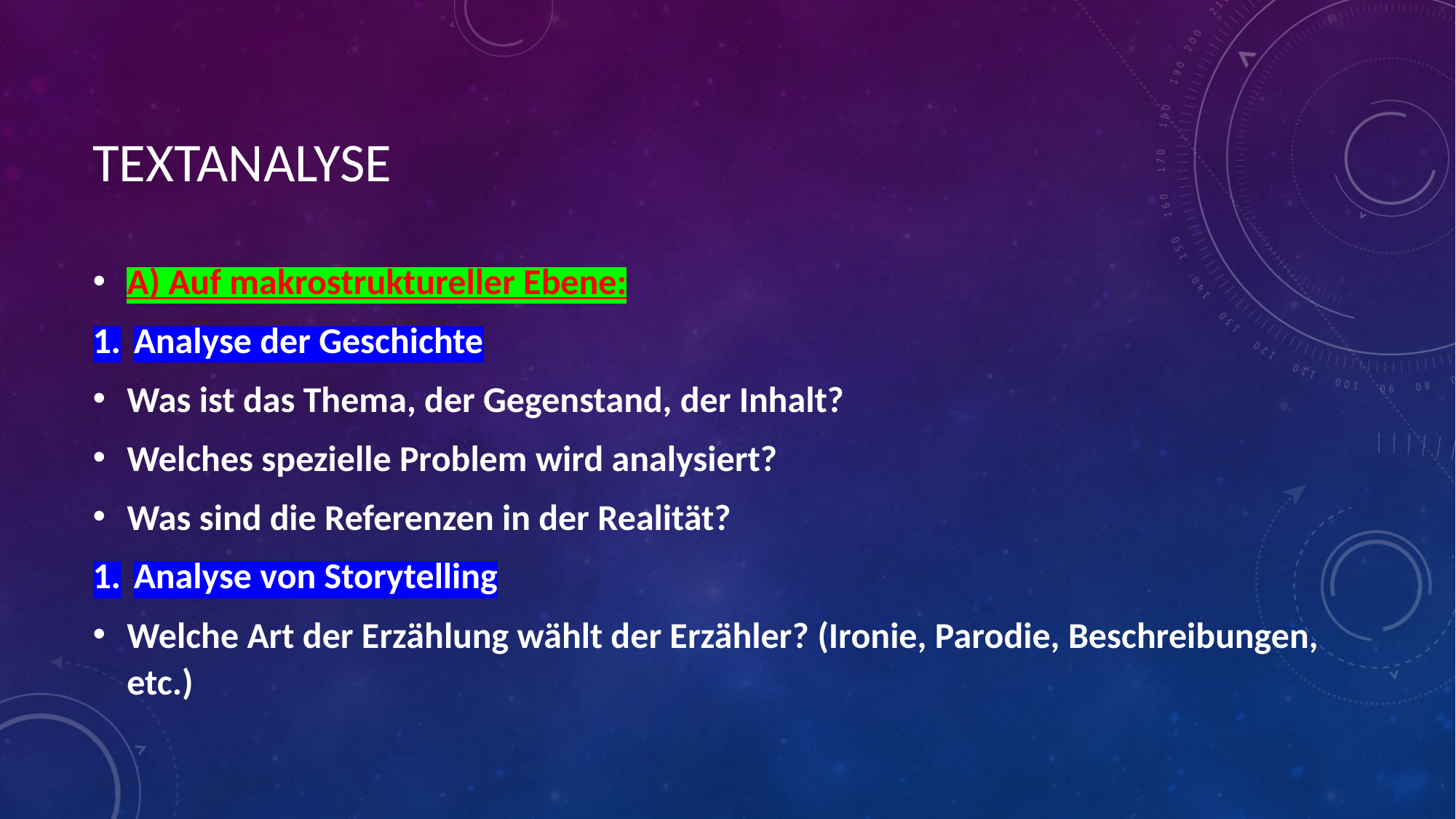

# TEXTANALYSE
A) Auf makrostruktureller Ebene:
Analyse der Geschichte
Was ist das Thema, der Gegenstand, der Inhalt?
Welches spezielle Problem wird analysiert?
Was sind die Referenzen in der Realität?
Analyse von Storytelling
Welche Art der Erzählung wählt der Erzähler? (Ironie, Parodie, Beschreibungen, etc.)